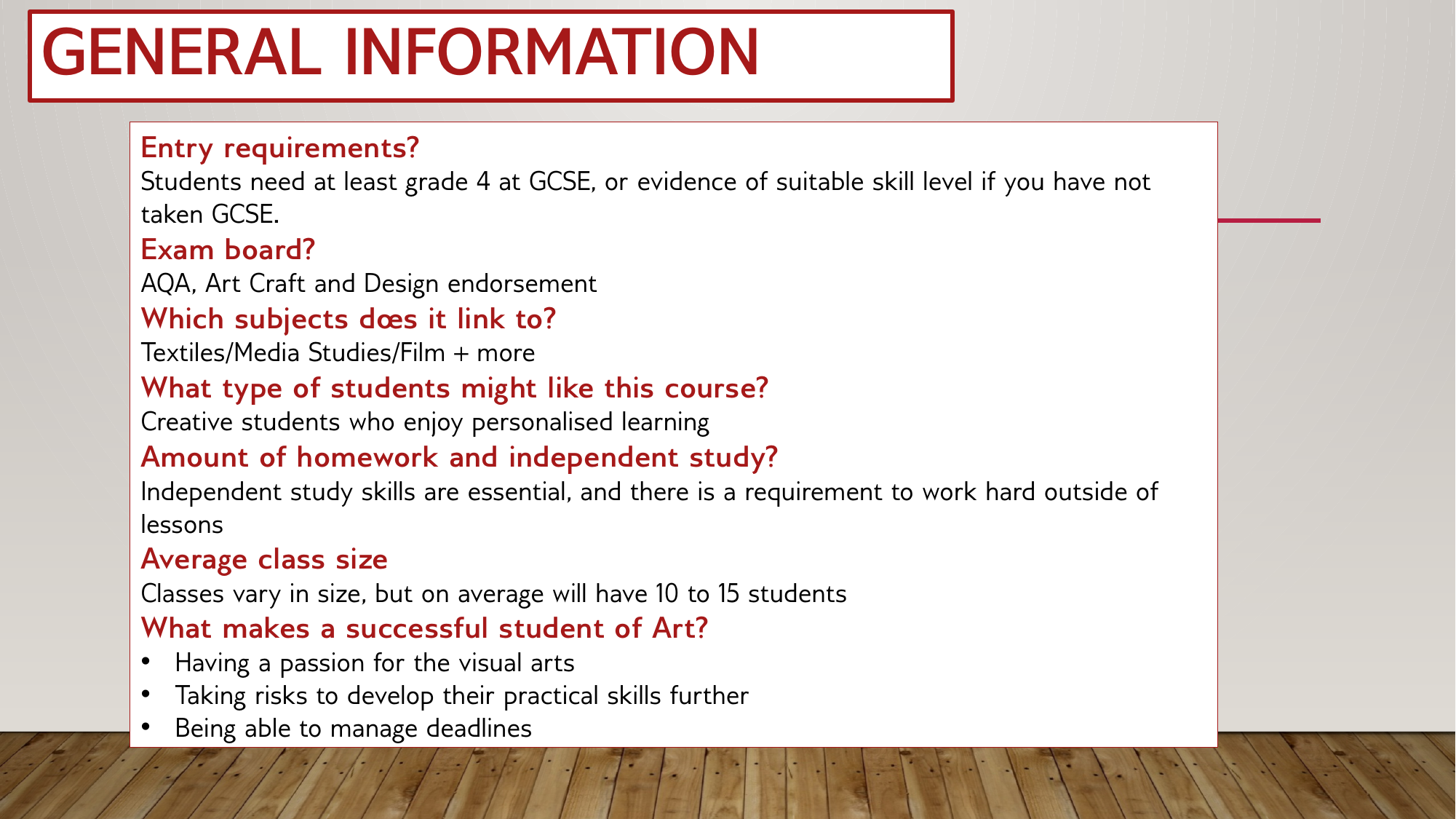

# General Information
Entry requirements?
Students need at least grade 4 at GCSE, or evidence of suitable skill level if you have not taken GCSE.
Exam board?
AQA, Art Craft and Design endorsement
Which subjects does it link to?
Textiles/Media Studies/Film + more
What type of students might like this course?
Creative students who enjoy personalised learning
Amount of homework and independent study?
Independent study skills are essential, and there is a requirement to work hard outside of lessons
Average class size
Classes vary in size, but on average will have 10 to 15 students
What makes a successful student of Art?
Having a passion for the visual arts
Taking risks to develop their practical skills further
Being able to manage deadlines